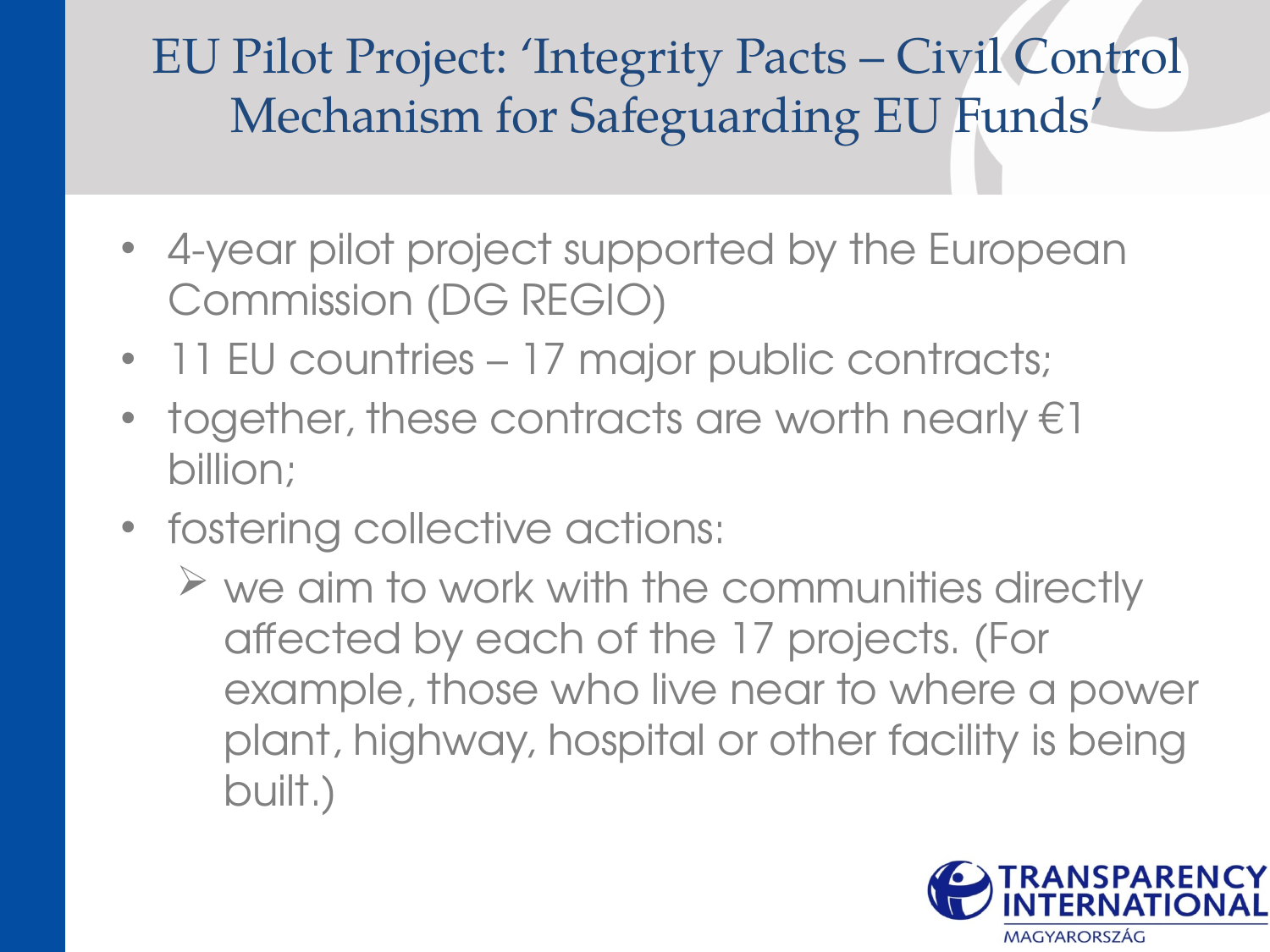

# EU Pilot Project: ‘Integrity Pacts – Civil Control Mechanism for Safeguarding EU Funds’
4-year pilot project supported by the European Commission (DG REGIO)
11 EU countries – 17 major public contracts;
together, these contracts are worth nearly €1 billion;
fostering collective actions:
we aim to work with the communities directly affected by each of the 17 projects. (For example, those who live near to where a power plant, highway, hospital or other facility is being built.)